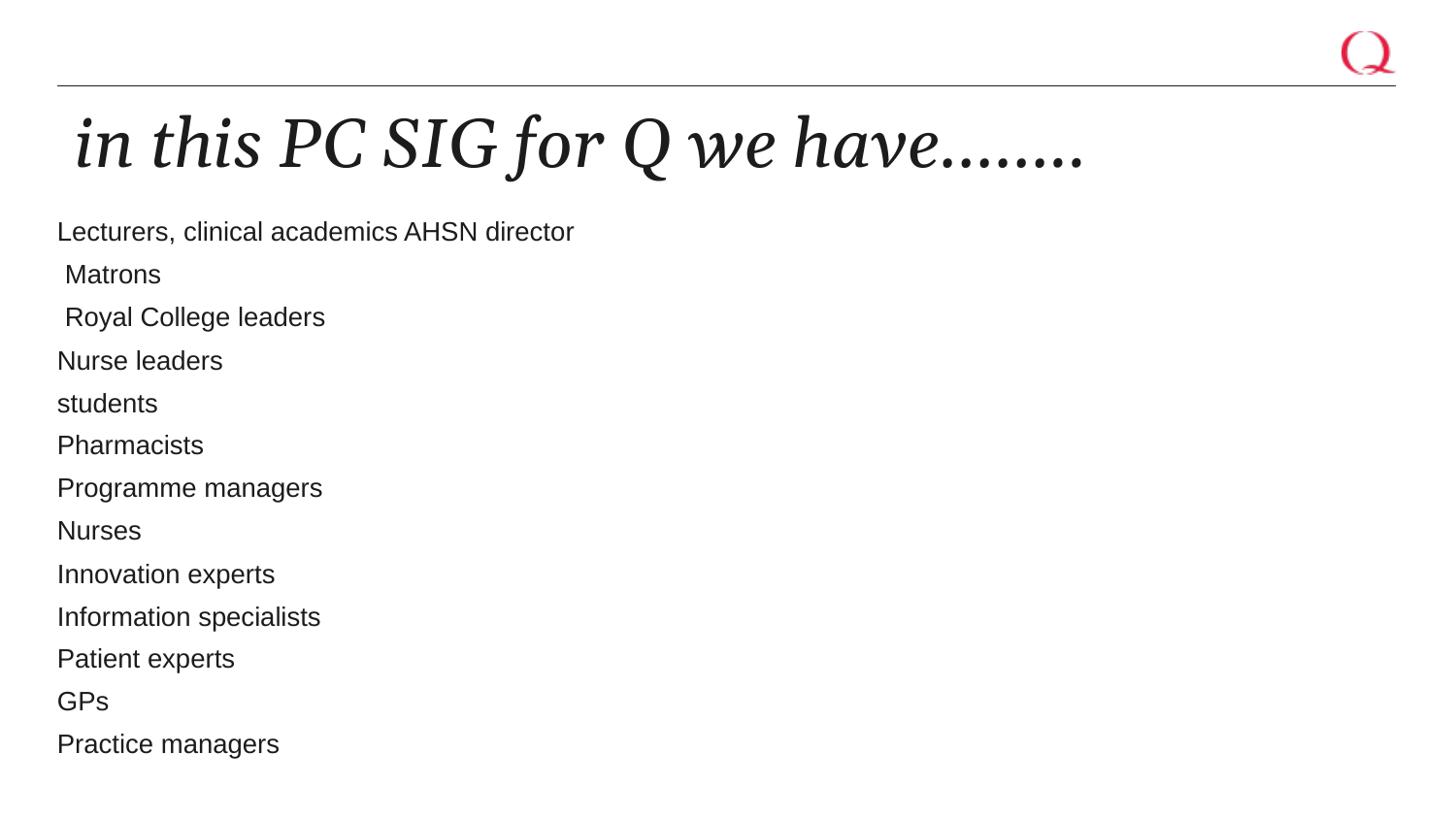

# in this PC SIG for Q we have……..
Lecturers, clinical academics AHSN director
 Matrons
 Royal College leaders
Nurse leaders
students
Pharmacists
Programme managers
Nurses
Innovation experts
Information specialists
Patient experts
GPs
Practice managers